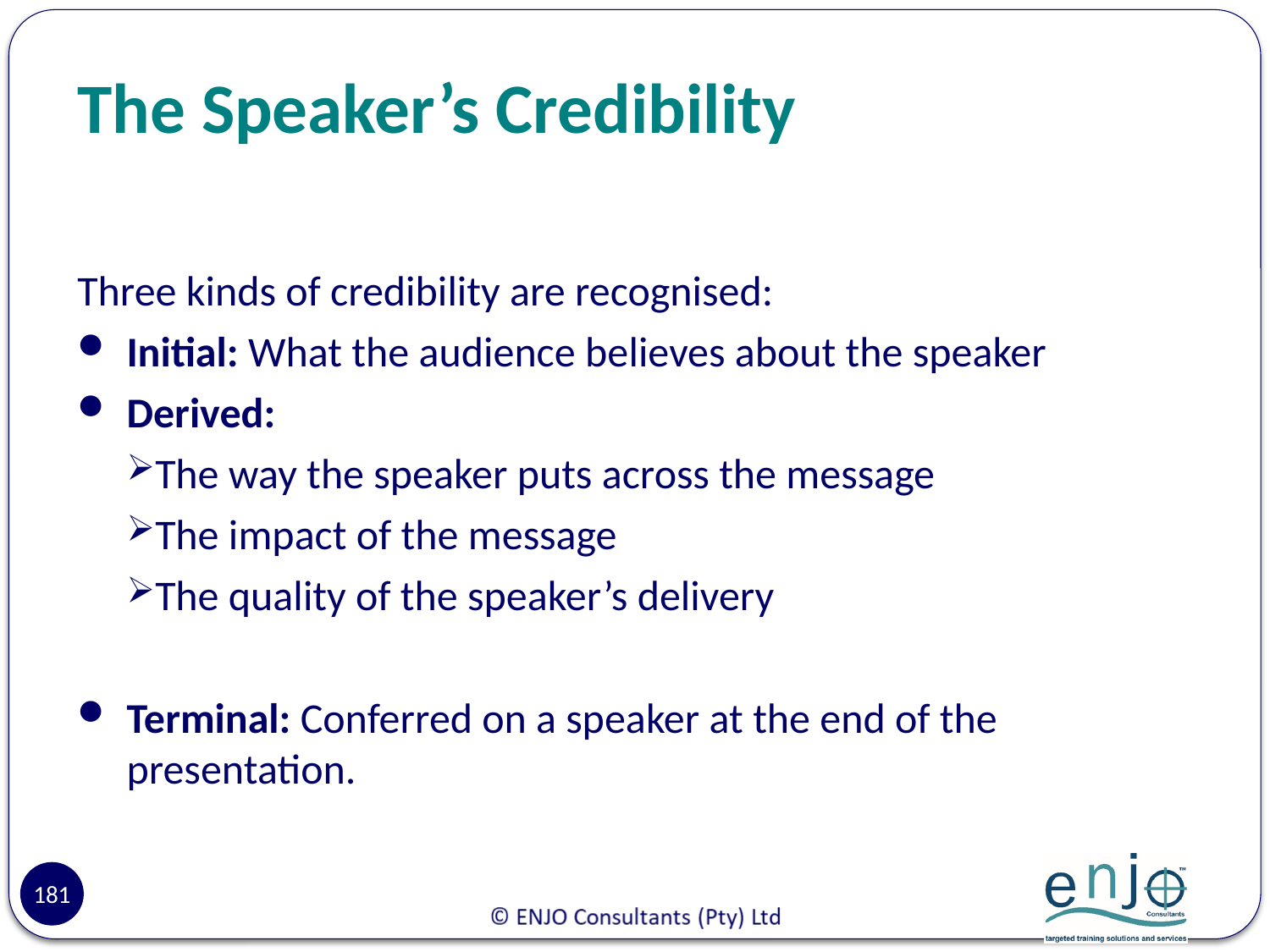

# The Speaker’s Credibility

Three kinds of credibility are recognised:
Initial: What the audience believes about the speaker
Derived:
The way the speaker puts across the message
The impact of the message
The quality of the speaker’s delivery

Terminal: Conferred on a speaker at the end of the presentation.

181